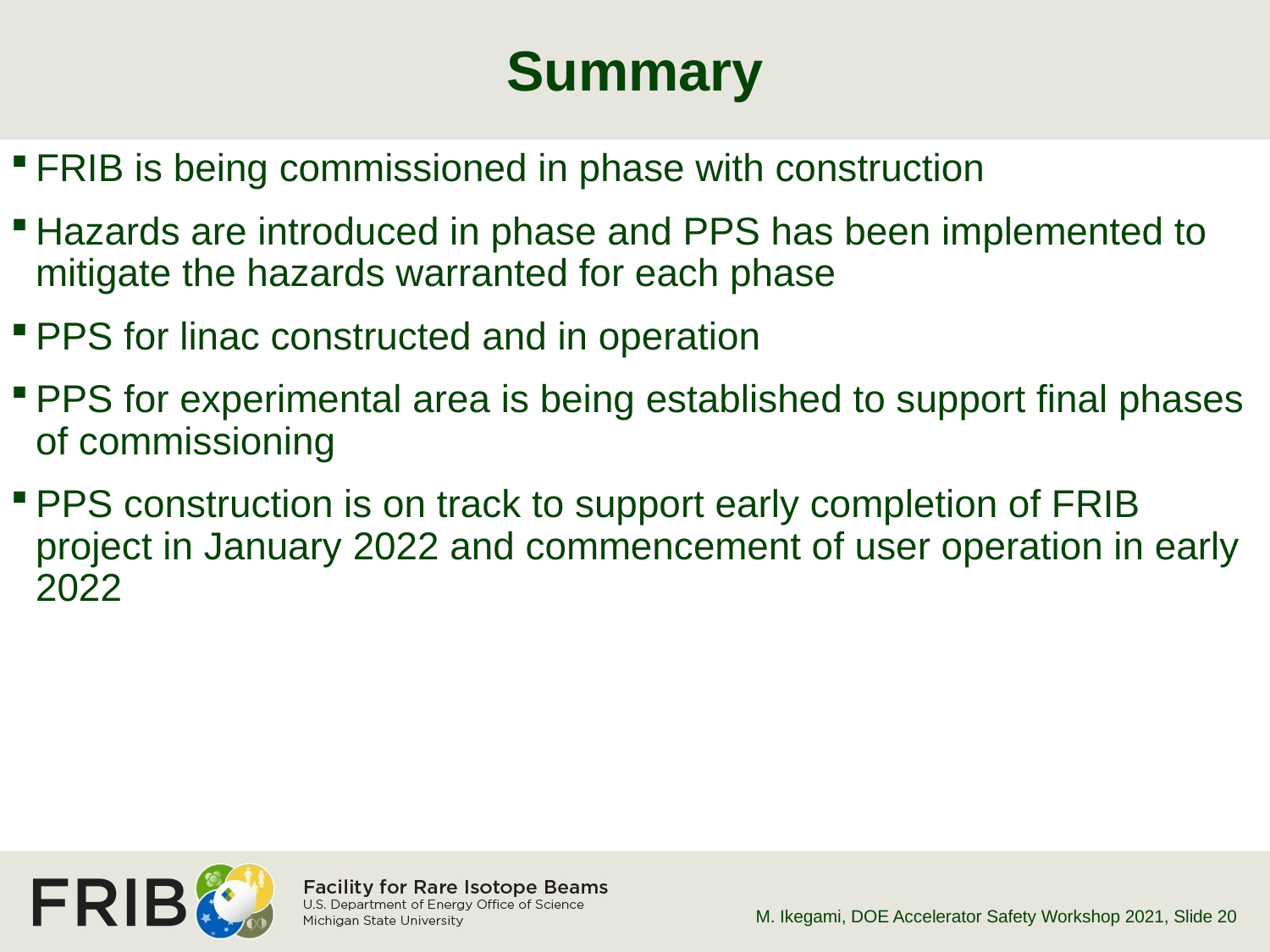

# Summary
FRIB is being commissioned in phase with construction
Hazards are introduced in phase and PPS has been implemented to mitigate the hazards warranted for each phase
PPS for linac constructed and in operation
PPS for experimental area is being established to support final phases of commissioning
PPS construction is on track to support early completion of FRIB project in January 2022 and commencement of user operation in early 2022

M. Ikegami, DOE Accelerator Safety Workshop 2021
, Slide 20